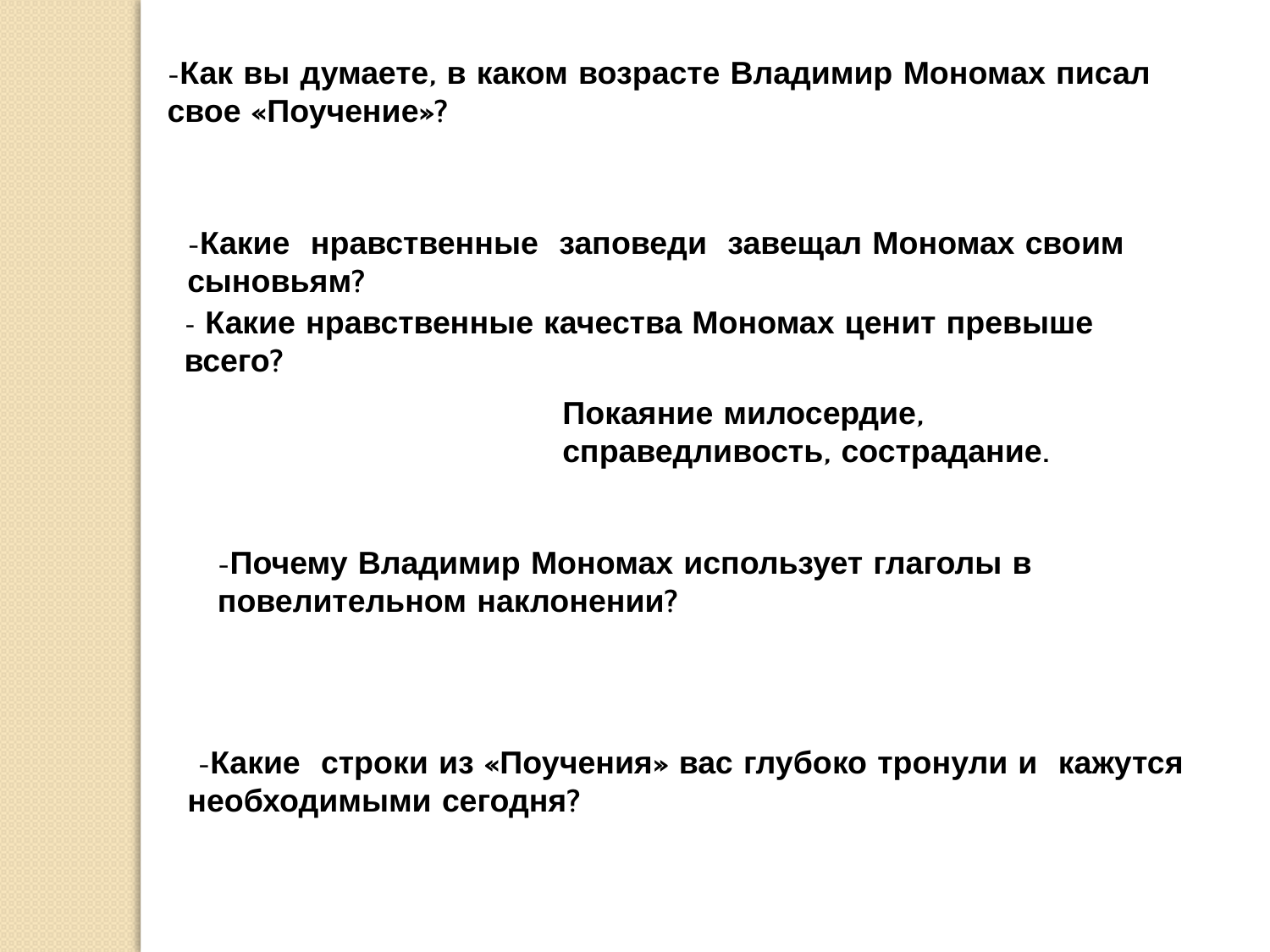

-Как вы думаете, в каком возрасте Владимир Мономах писал свое «Поучение»?
-Какие  нравственные  заповеди  завещал Мономах своим сыновьям?
- Какие нравственные качества Мономах ценит превыше всего?
Покаяние милосердие, справедливость, сострадание.
-Почему Владимир Мономах использует глаголы в повелительном наклонении?
 -Какие  строки из «Поучения» вас глубоко тронули и  кажутся необходимыми сегодня?